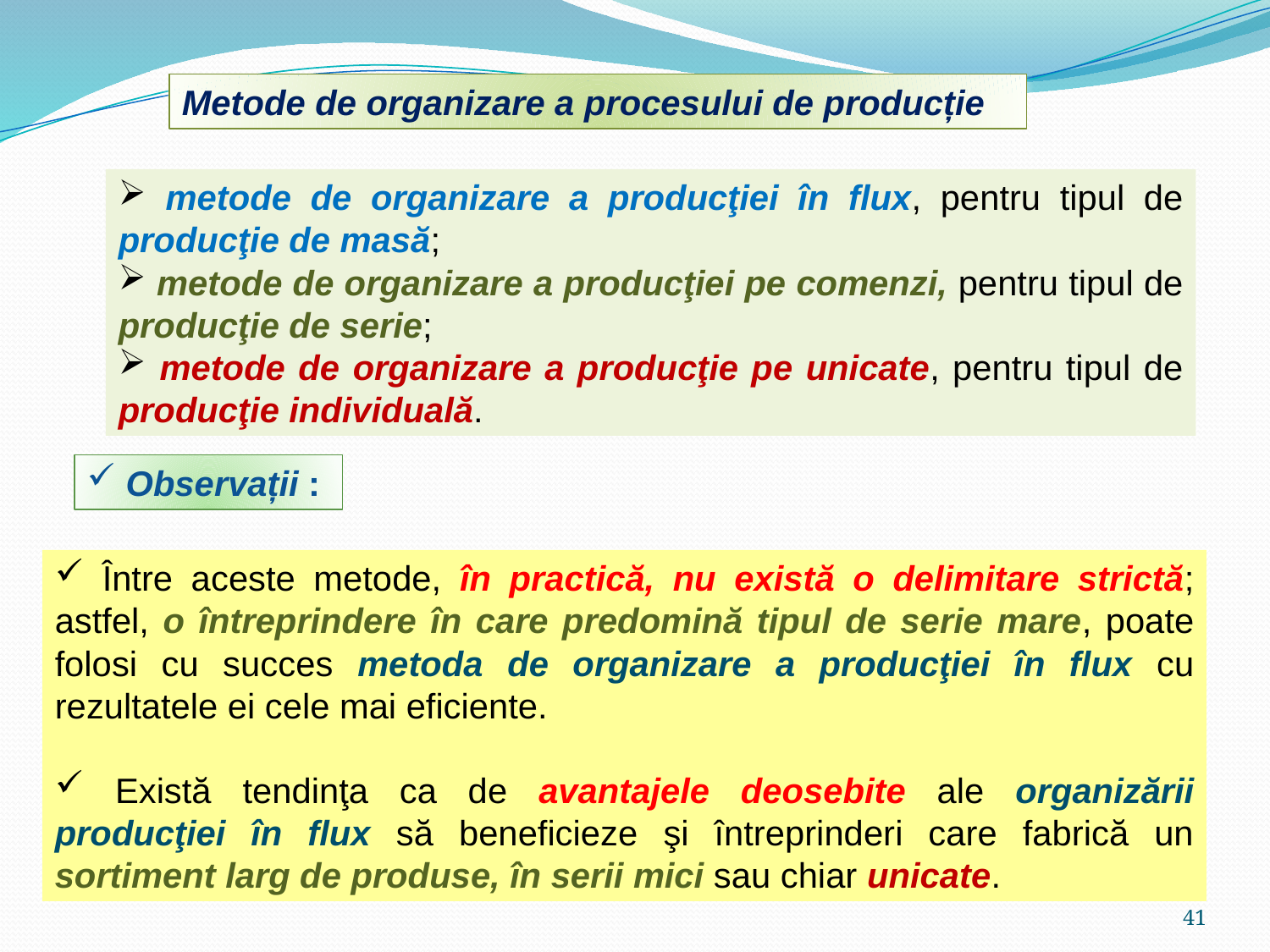

Metode de organizare a procesului de producție
 metode de organizare a producţiei în flux, pentru tipul de producţie de masă;
 metode de organizare a producţiei pe comenzi, pentru tipul de producţie de serie;
 metode de organizare a producţie pe unicate, pentru tipul de producţie individuală.
 Observații :
 Între aceste metode, în practică, nu există o delimitare strictă; astfel, o întreprindere în care predomină tipul de serie mare, poate folosi cu succes metoda de organizare a producţiei în flux cu rezultatele ei cele mai eficiente.

 Există tendinţa ca de avantajele deosebite ale organizării producţiei în flux să beneficieze şi întreprinderi care fabrică un sortiment larg de produse, în serii mici sau chiar unicate.
41